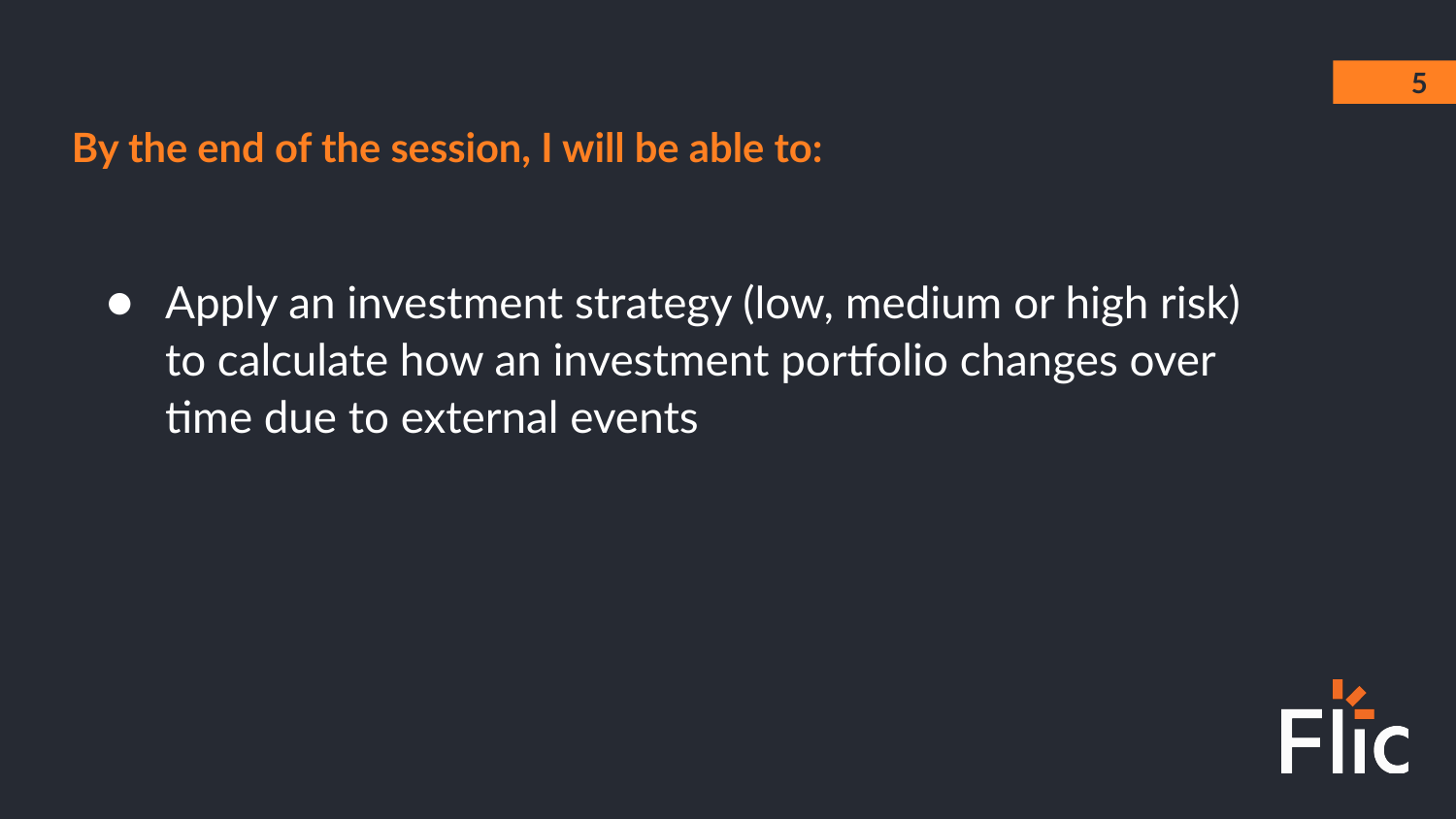

5
By the end of the session, I will be able to:

Apply an investment strategy (low, medium or high risk) to calculate how an investment portfolio changes over time due to external events